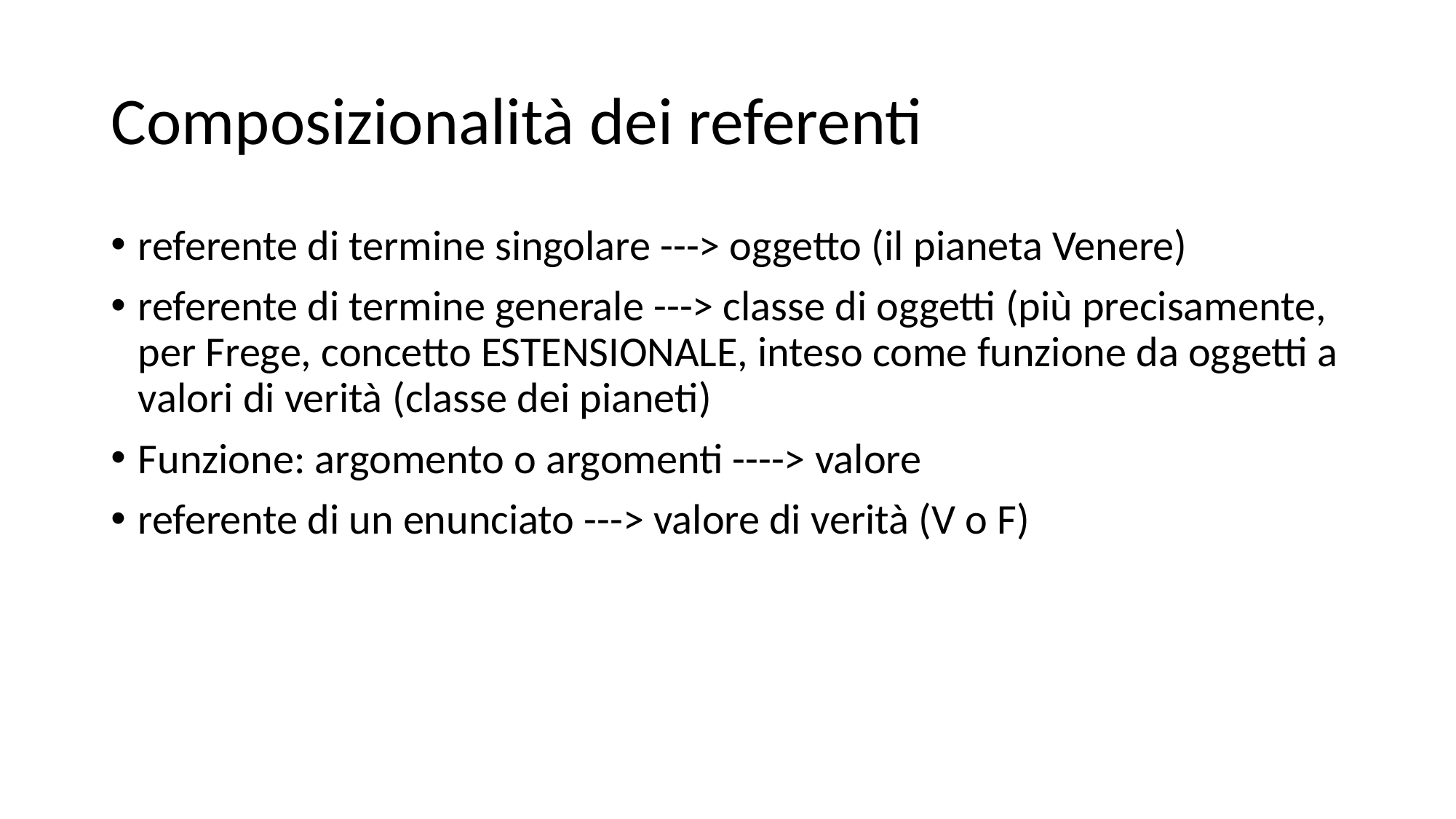

# Composizionalità dei referenti
referente di termine singolare ---> oggetto (il pianeta Venere)
referente di termine generale ---> classe di oggetti (più precisamente, per Frege, concetto ESTENSIONALE, inteso come funzione da oggetti a valori di verità (classe dei pianeti)
Funzione: argomento o argomenti ----> valore
referente di un enunciato ---> valore di verità (V o F)